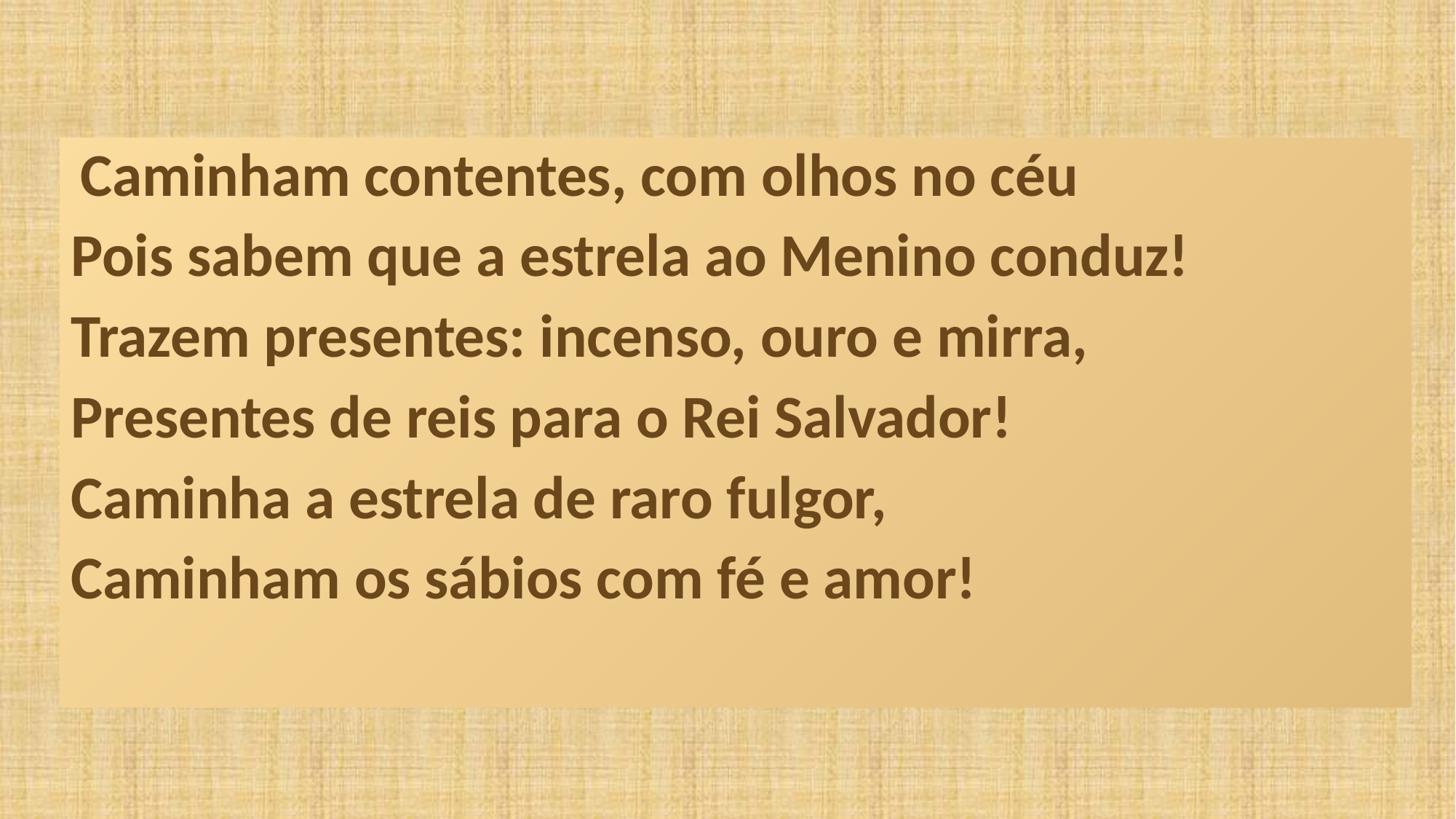

Caminham contentes, com olhos no céu
Pois sabem que a estrela ao Menino conduz!
Trazem presentes: incenso, ouro e mirra,
Presentes de reis para o Rei Salvador!
Caminha a estrela de raro fulgor,
Caminham os sábios com fé e amor!